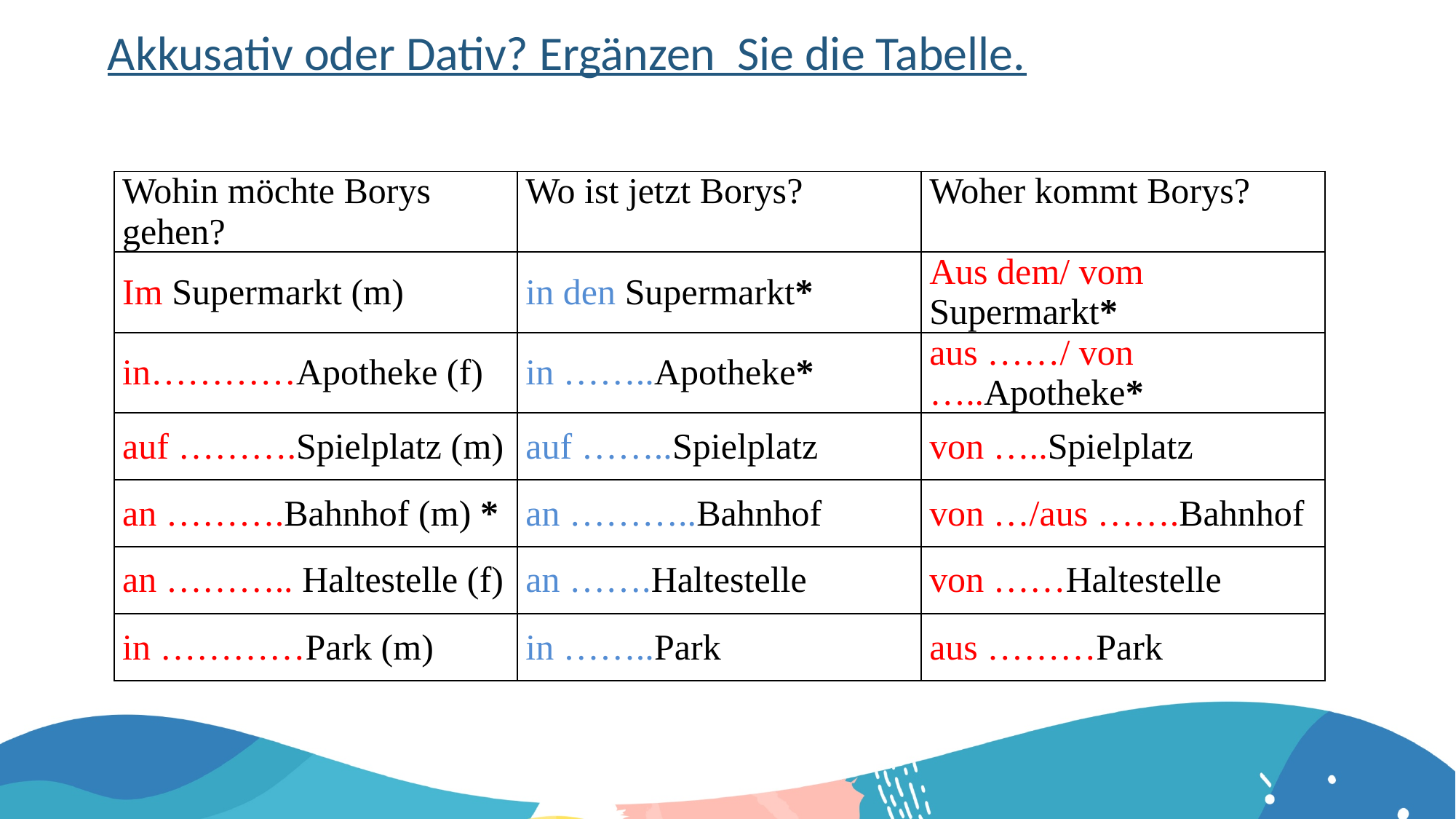

# Akkusativ oder Dativ? Ergänzen  Sie die Tabelle.
| Wohin möchte Borys gehen? | Wo ist jetzt Borys? | Woher kommt Borys? |
| --- | --- | --- |
| Im Supermarkt (m) | in den Supermarkt\* | Aus dem/ vom Supermarkt\* |
| in…………Apotheke (f) | in ……..Apotheke\* | aus ……/ von …..Apotheke\* |
| auf ……….Spielplatz (m) | auf ……..Spielplatz | von …..Spielplatz |
| an ……….Bahnhof (m) \* | an ………..Bahnhof | von …/aus …….Bahnhof |
| an ……….. Haltestelle (f) | an …….Haltestelle | von ……Haltestelle |
| in …………Park (m) | in ……..Park | aus ………Park |